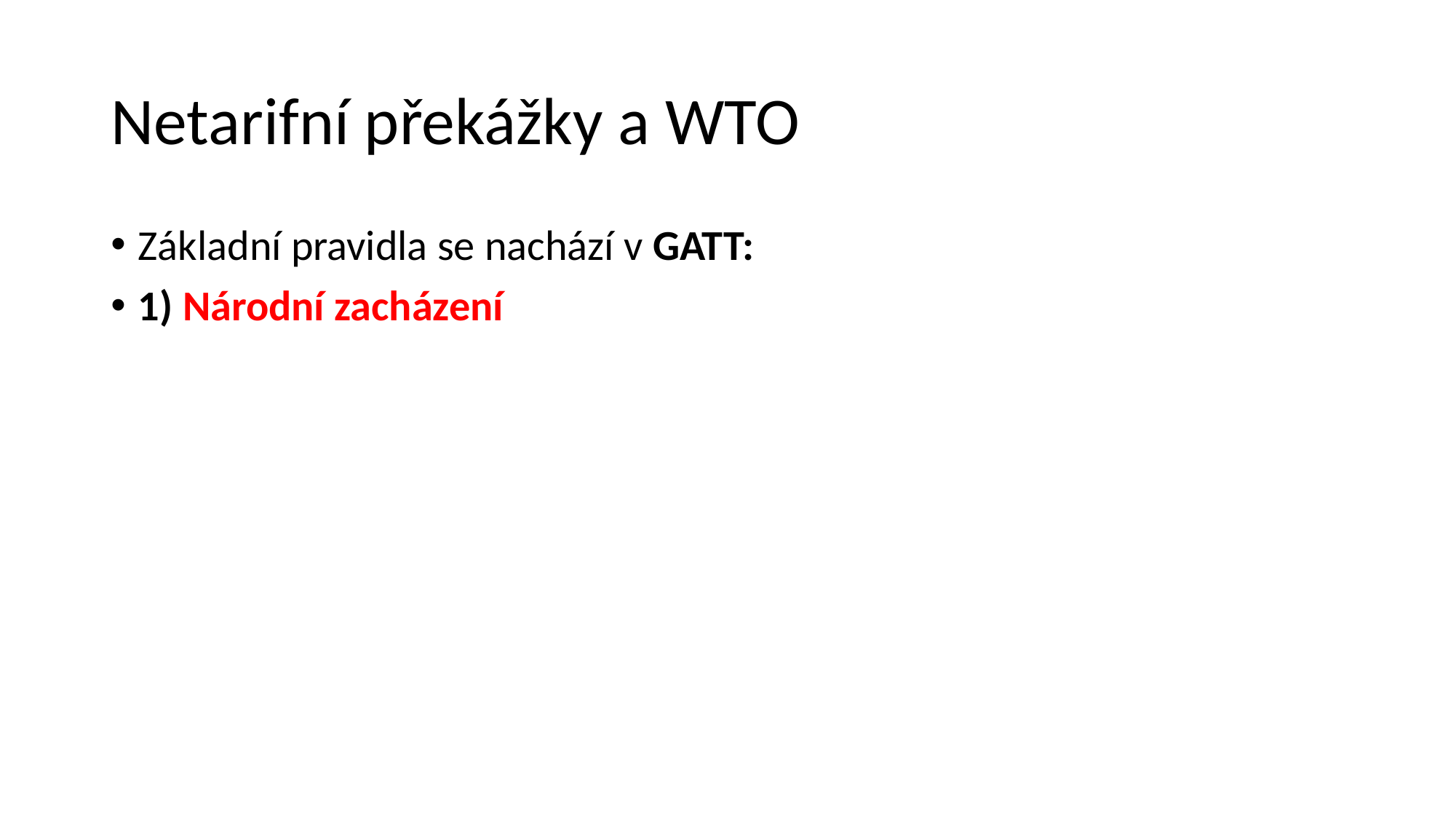

# Netarifní překážky a WTO
Základní pravidla se nachází v GATT:
1) Národní zacházení